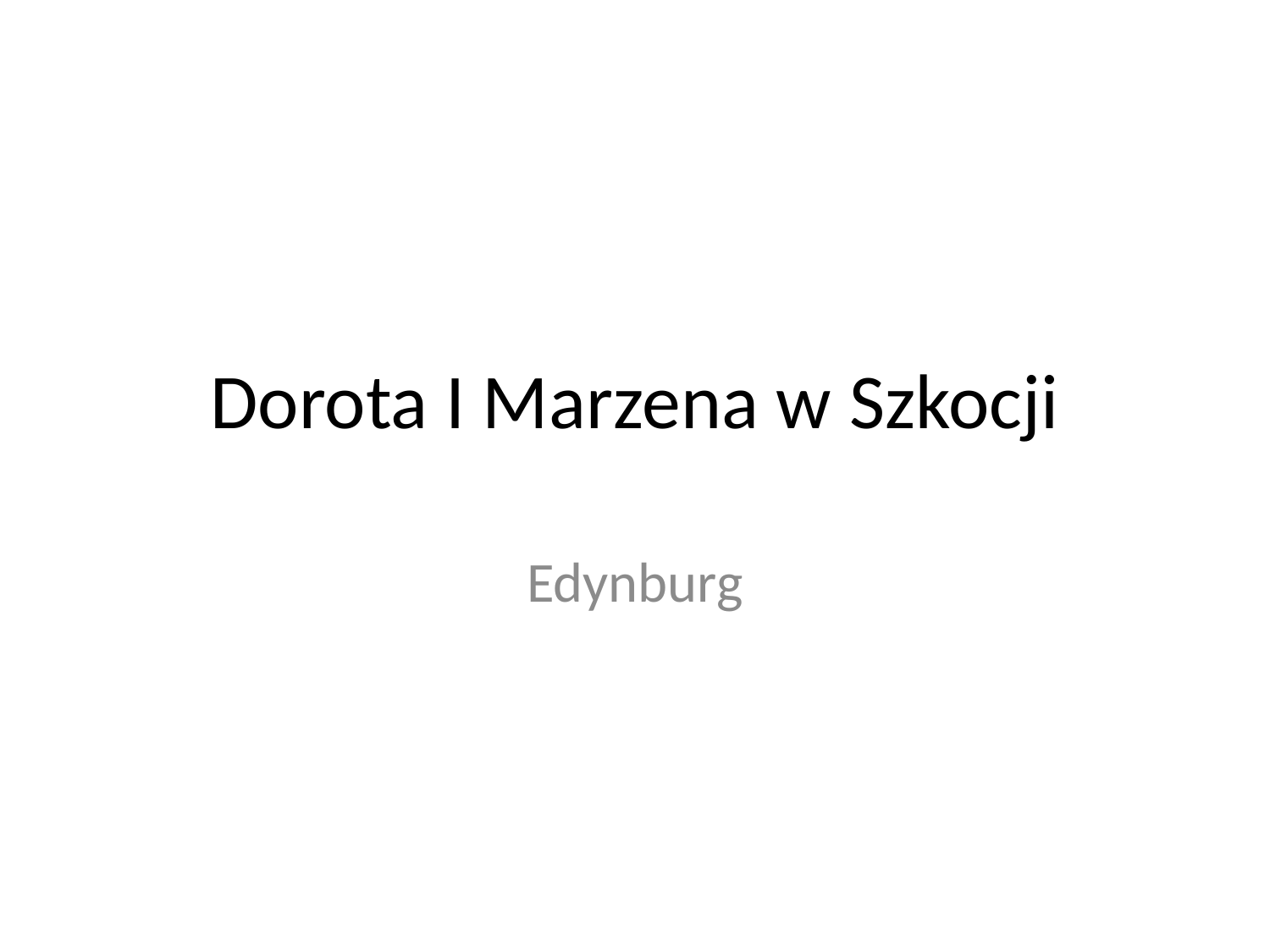

# Dorota I Marzena w Szkocji
Edynburg